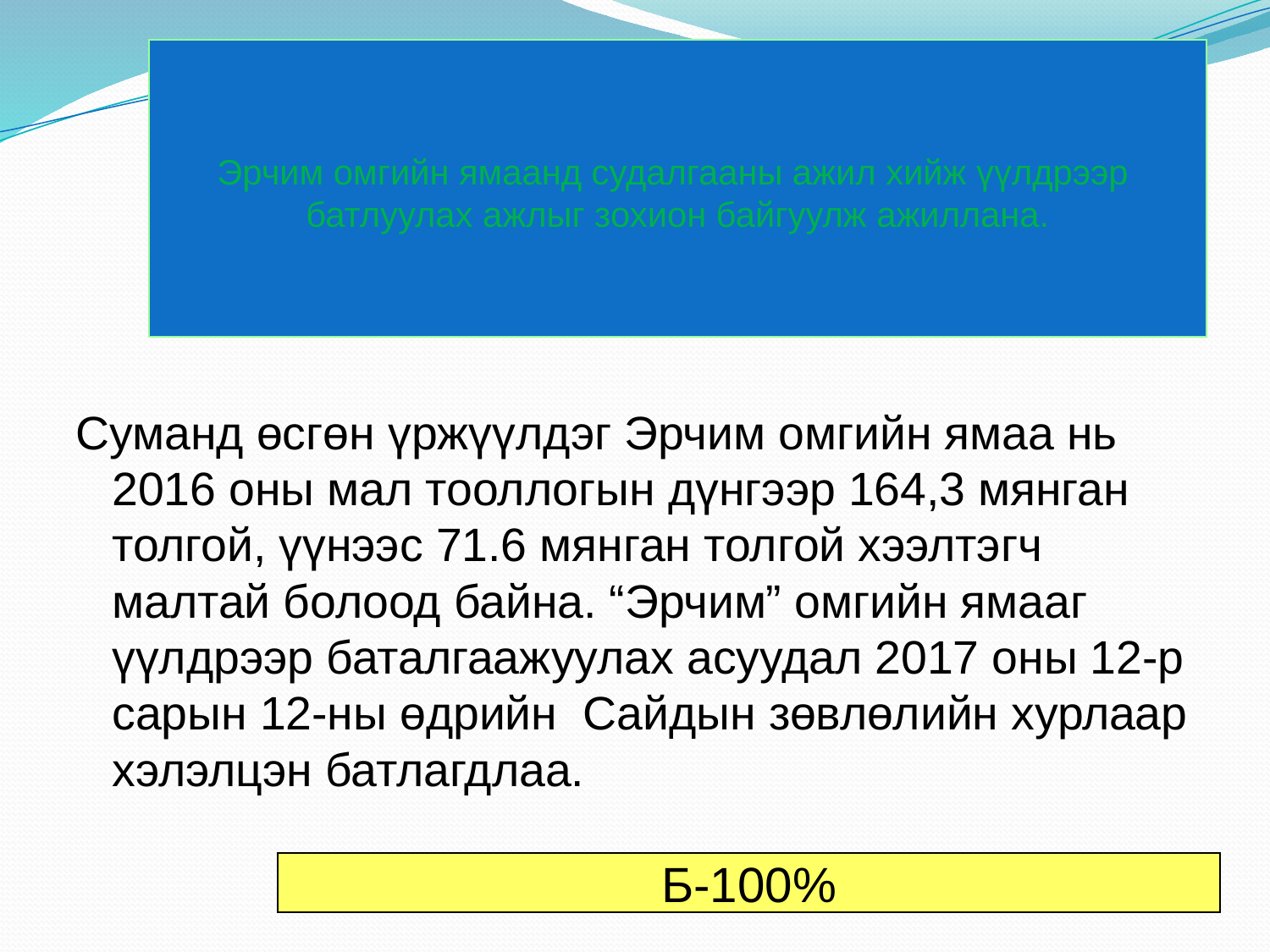

# Эрчим омгийн ямаанд судалгааны ажил хийж үүлдрээр батлуулах ажлыг зохион байгуулж ажиллана.
Суманд өсгөн үржүүлдэг Эрчим омгийн ямаа нь 2016 оны мал тооллогын дүнгээр 164,3 мянган толгой, үүнээс 71.6 мянган толгой хээлтэгч малтай болоод байна. “Эрчим” омгийн ямааг үүлдрээр баталгаажуулах асуудал 2017 оны 12-р сарын 12-ны өдрийн  Сайдын зөвлөлийн хурлаар хэлэлцэн батлагдлаа.
Б-100%